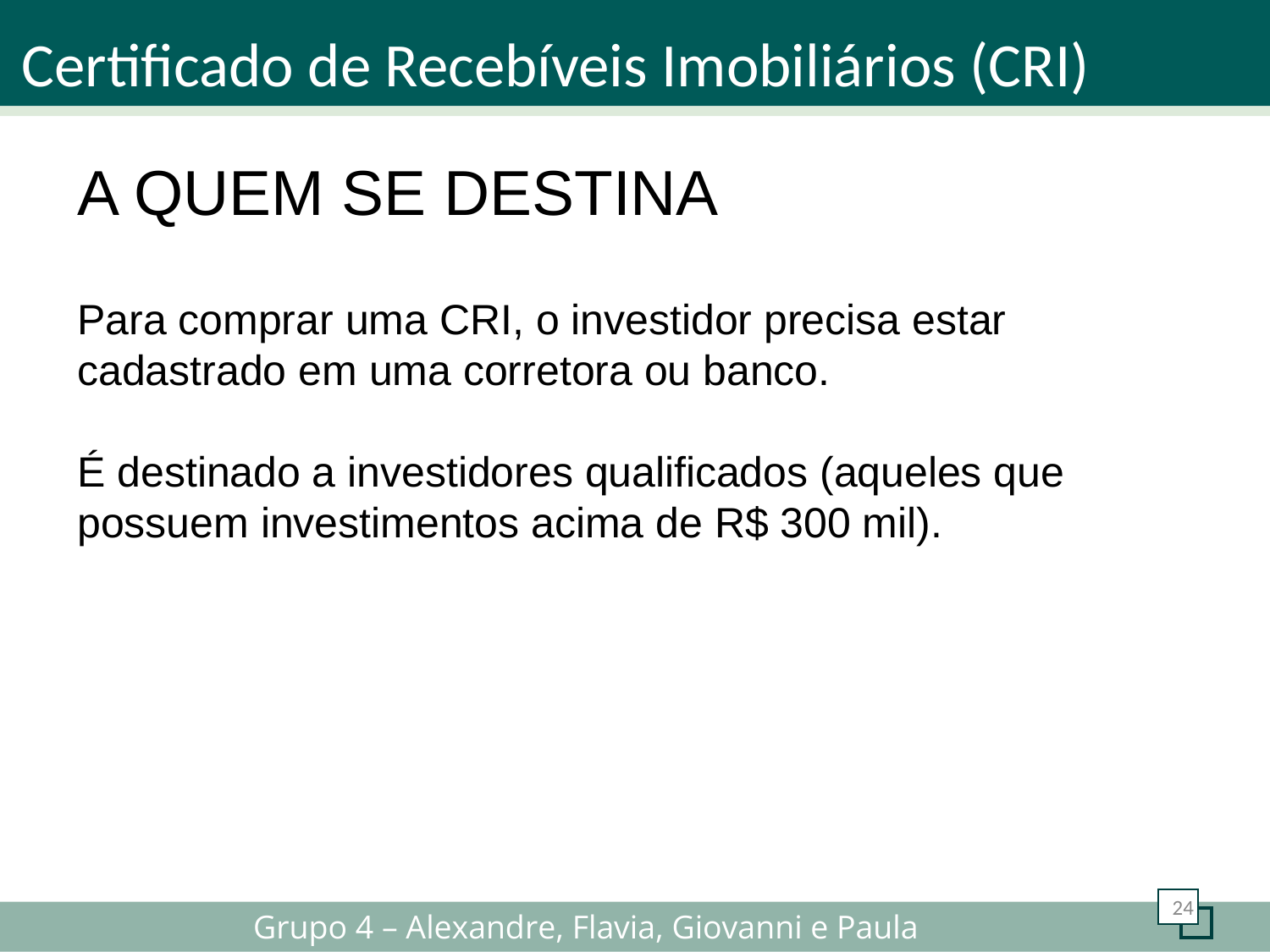

Certificado de Recebíveis Imobiliários (CRI)

A QUEM SE DESTINA

Para comprar uma CRI, o investidor precisa estar cadastrado em uma corretora ou banco.

É destinado a investidores qualificados (aqueles que possuem investimentos acima de R$ 300 mil).

24

Grupo 4 – Alexandre, Flavia, Giovanni e Paula